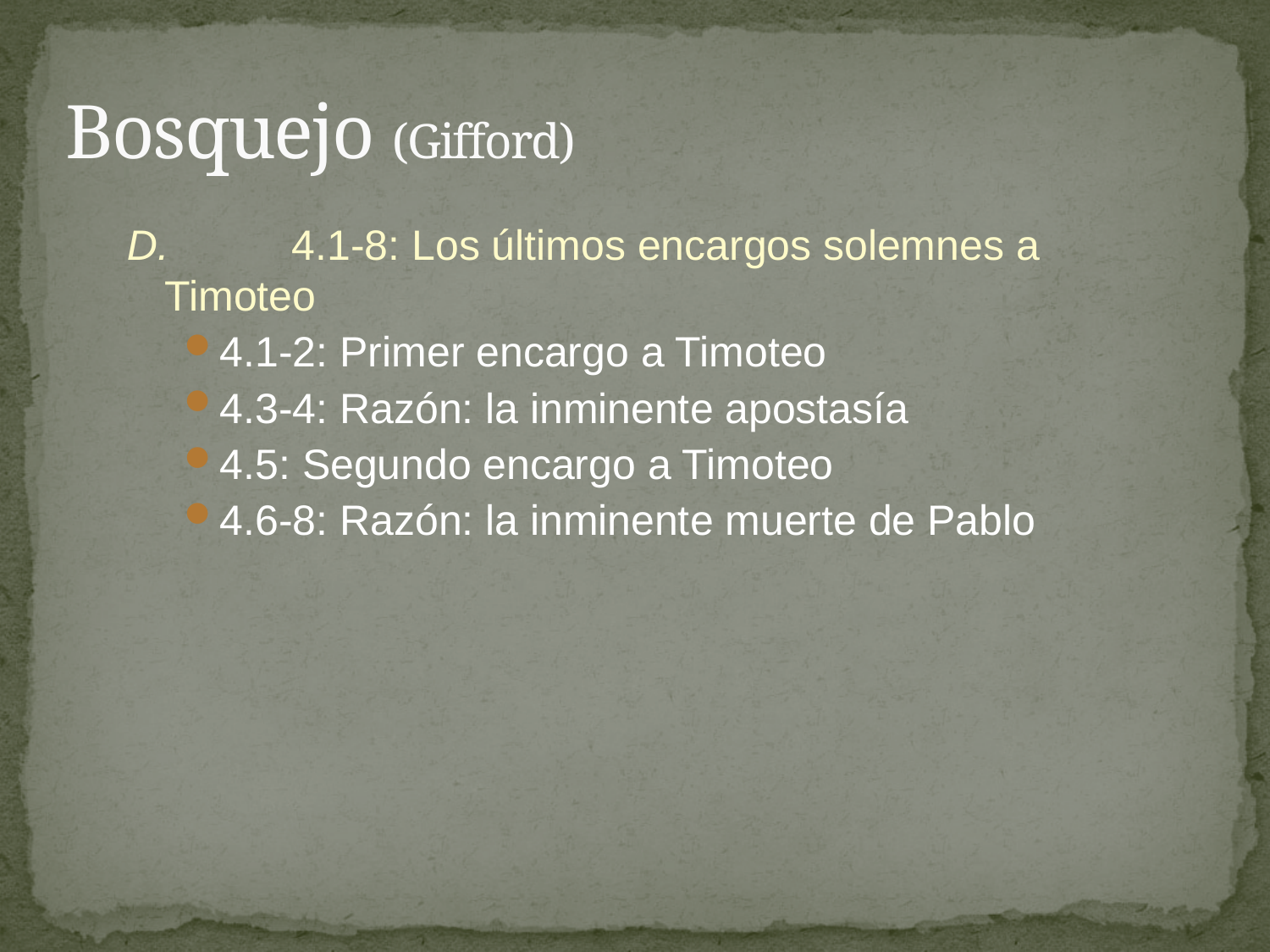

# Bosquejo (Gifford)
D.	4.1-8: Los últimos encargos solemnes a Timoteo
4.1-2: Primer encargo a Timoteo
4.3-4: Razón: la inminente apostasía
4.5: Segundo encargo a Timoteo
4.6-8: Razón: la inminente muerte de Pablo